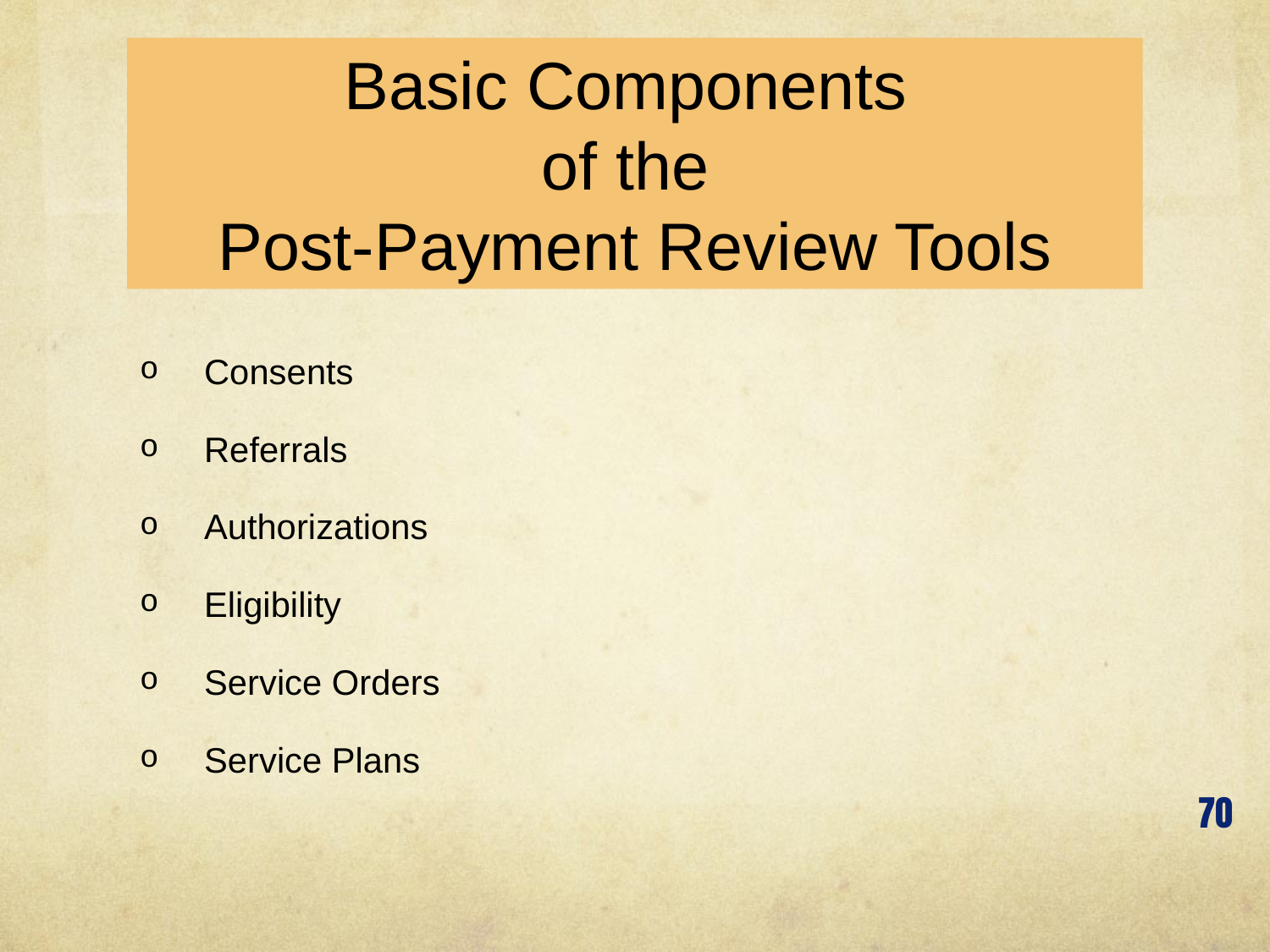

# Basic Components of the Post-Payment Review Tools
Consents
Referrals
Authorizations
Eligibility
Service Orders
Service Plans

70